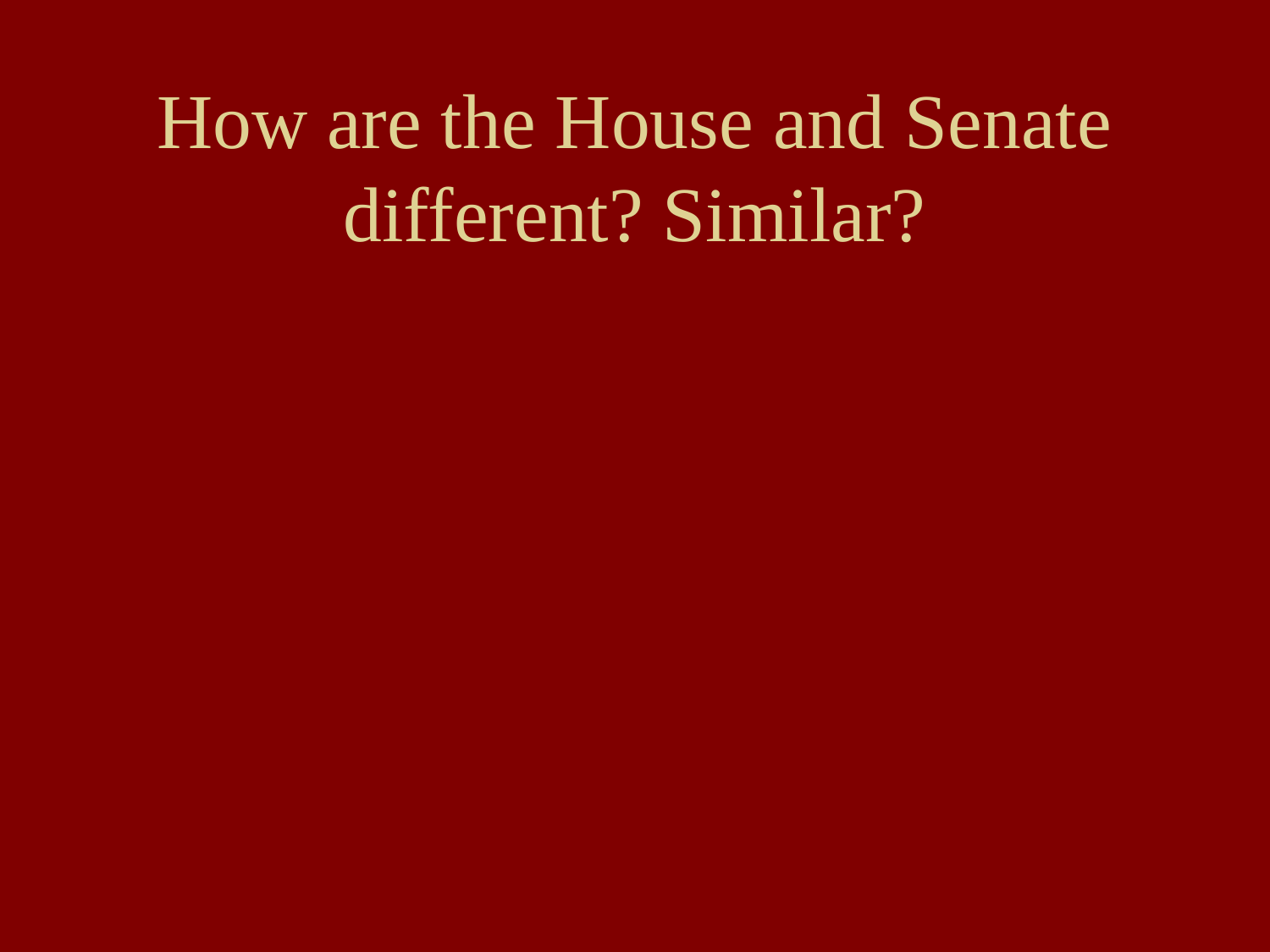

# How are the House and Senate different? Similar?